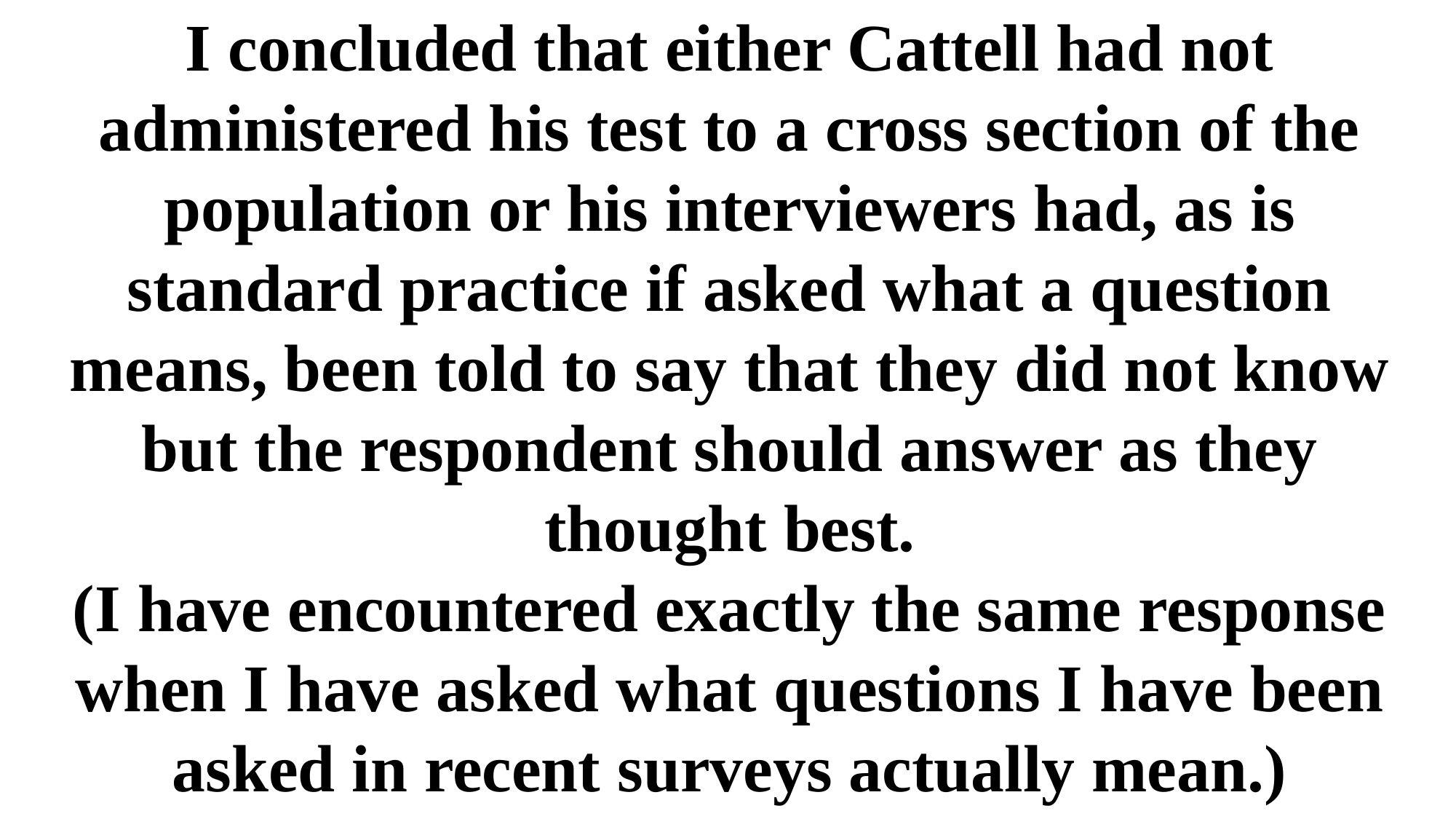

I concluded that either Cattell had not administered his test to a cross section of the population or his interviewers had, as is standard practice if asked what a question means, been told to say that they did not know but the respondent should answer as they thought best.
(I have encountered exactly the same response when I have asked what questions I have been asked in recent surveys actually mean.)